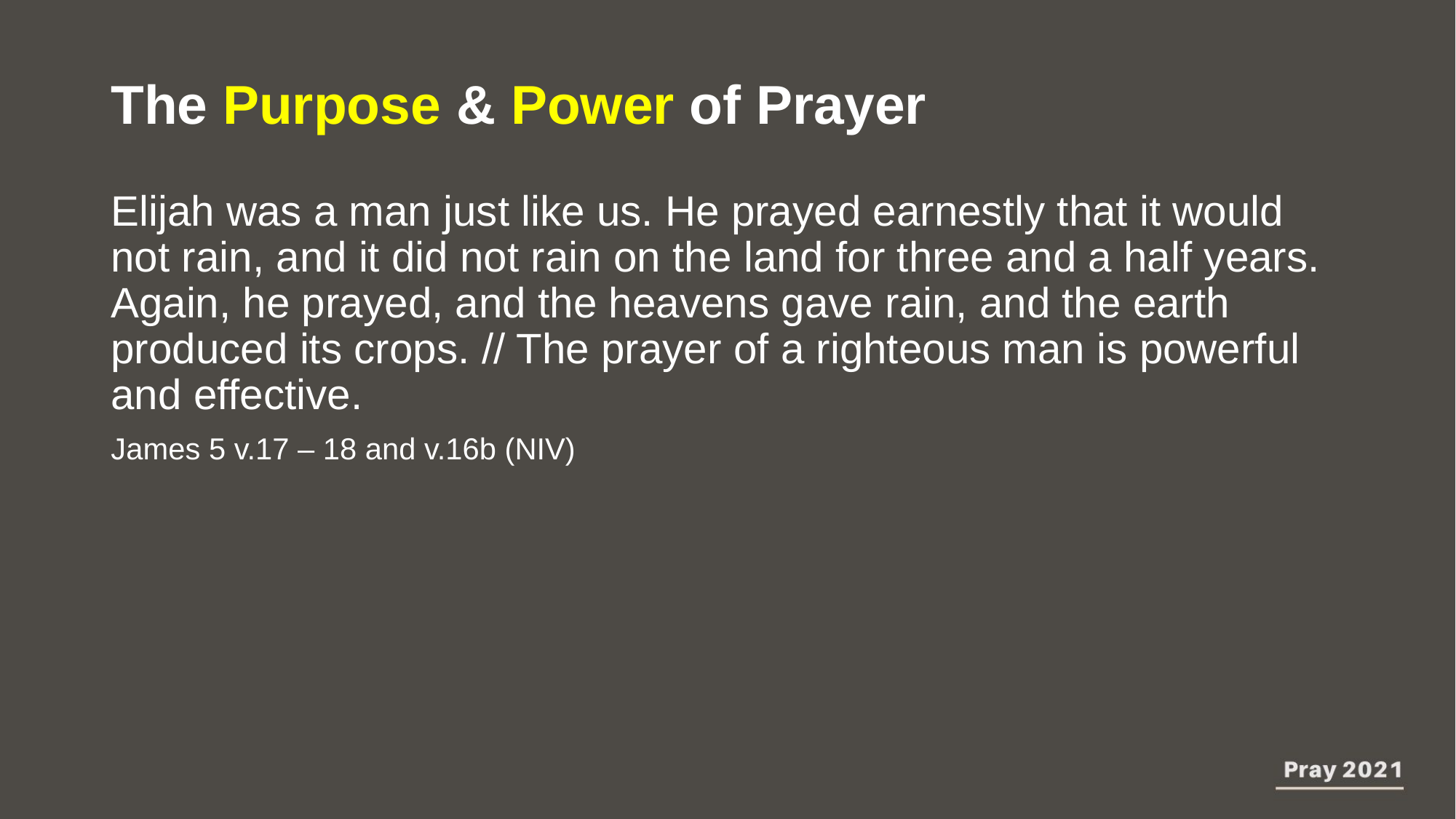

The Purpose & Power of Prayer

Elijah was a man just like us. He prayed earnestly that it would not rain, and it did not rain on the land for three and a half years. Again, he prayed, and the heavens gave rain, and the earth produced its crops. // The prayer of a righteous man is powerful and effective.
James 5 v.17 – 18 and v.16b (NIV)